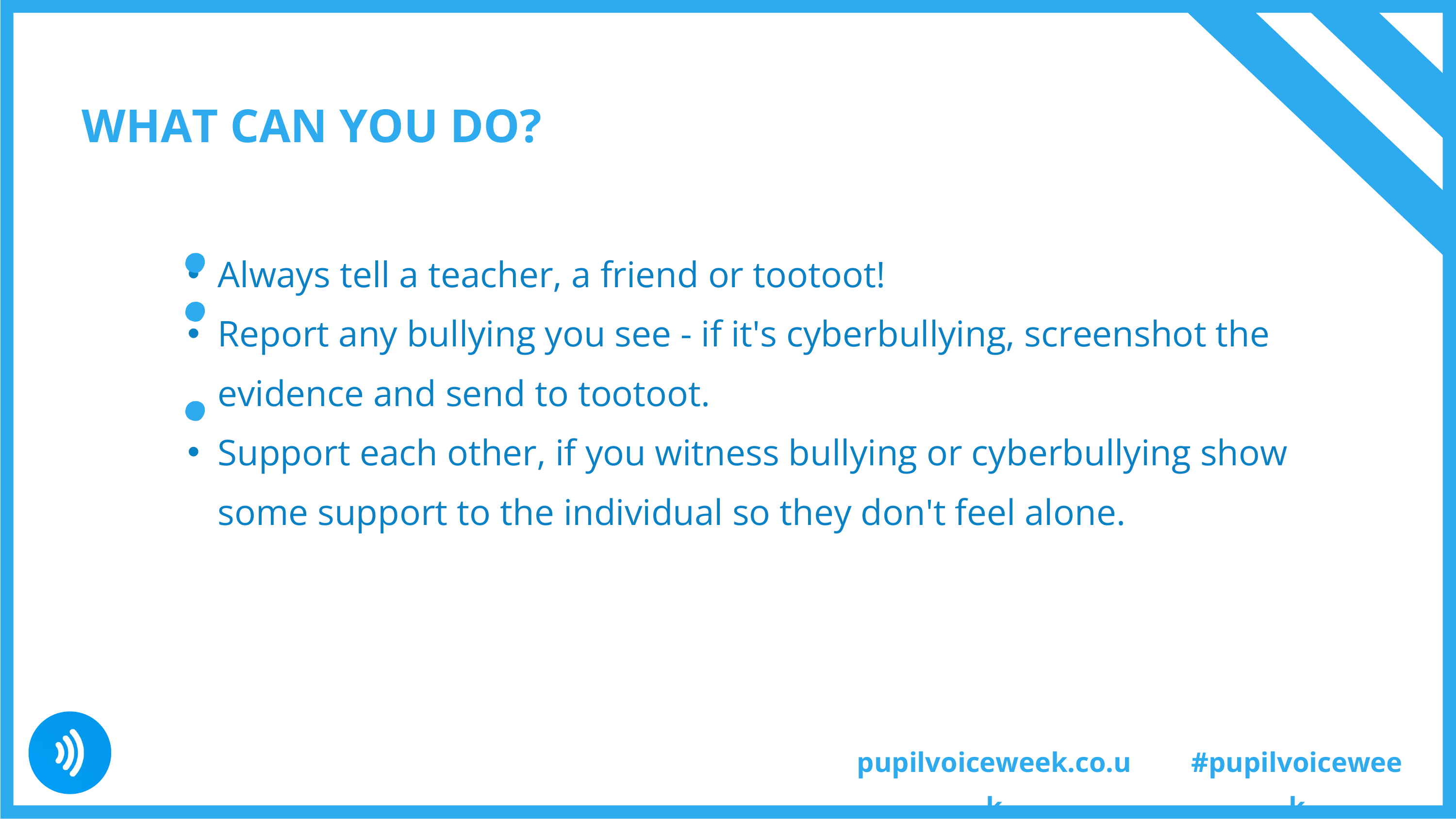

WHAT CAN YOU DO?
Always tell a teacher, a friend or tootoot!
Report any bullying you see - if it's cyberbullying, screenshot the evidence and send to tootoot.
Support each other, if you witness bullying or cyberbullying show some support to the individual so they don't feel alone.

pupilvoiceweek.co.uk
#pupilvoiceweek